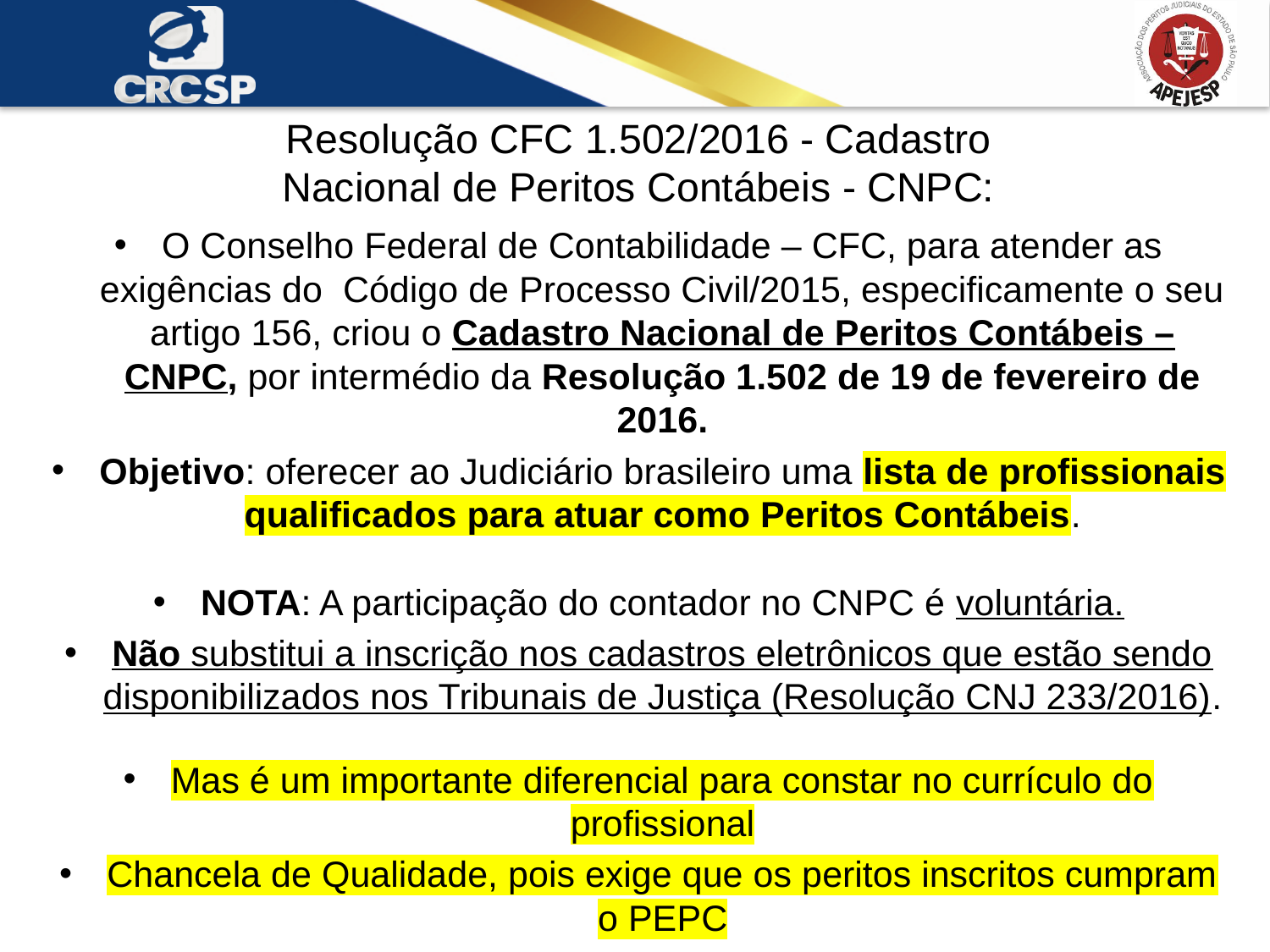

# Resolução CFC 1.502/2016 - Cadastro Nacional de Peritos Contábeis - CNPC:
O Conselho Federal de Contabilidade – CFC, para atender as exigências do  Código de Processo Civil/2015, especificamente o seu artigo 156, criou o Cadastro Nacional de Peritos Contábeis – CNPC, por intermédio da Resolução 1.502 de 19 de fevereiro de 2016.
Objetivo: oferecer ao Judiciário brasileiro uma lista de profissionais qualificados para atuar como Peritos Contábeis.

NOTA: A participação do contador no CNPC é voluntária.
Não substitui a inscrição nos cadastros eletrônicos que estão sendo disponibilizados nos Tribunais de Justiça (Resolução CNJ 233/2016).

Mas é um importante diferencial para constar no currículo do profissional
Chancela de Qualidade, pois exige que os peritos inscritos cumpram o PEPC